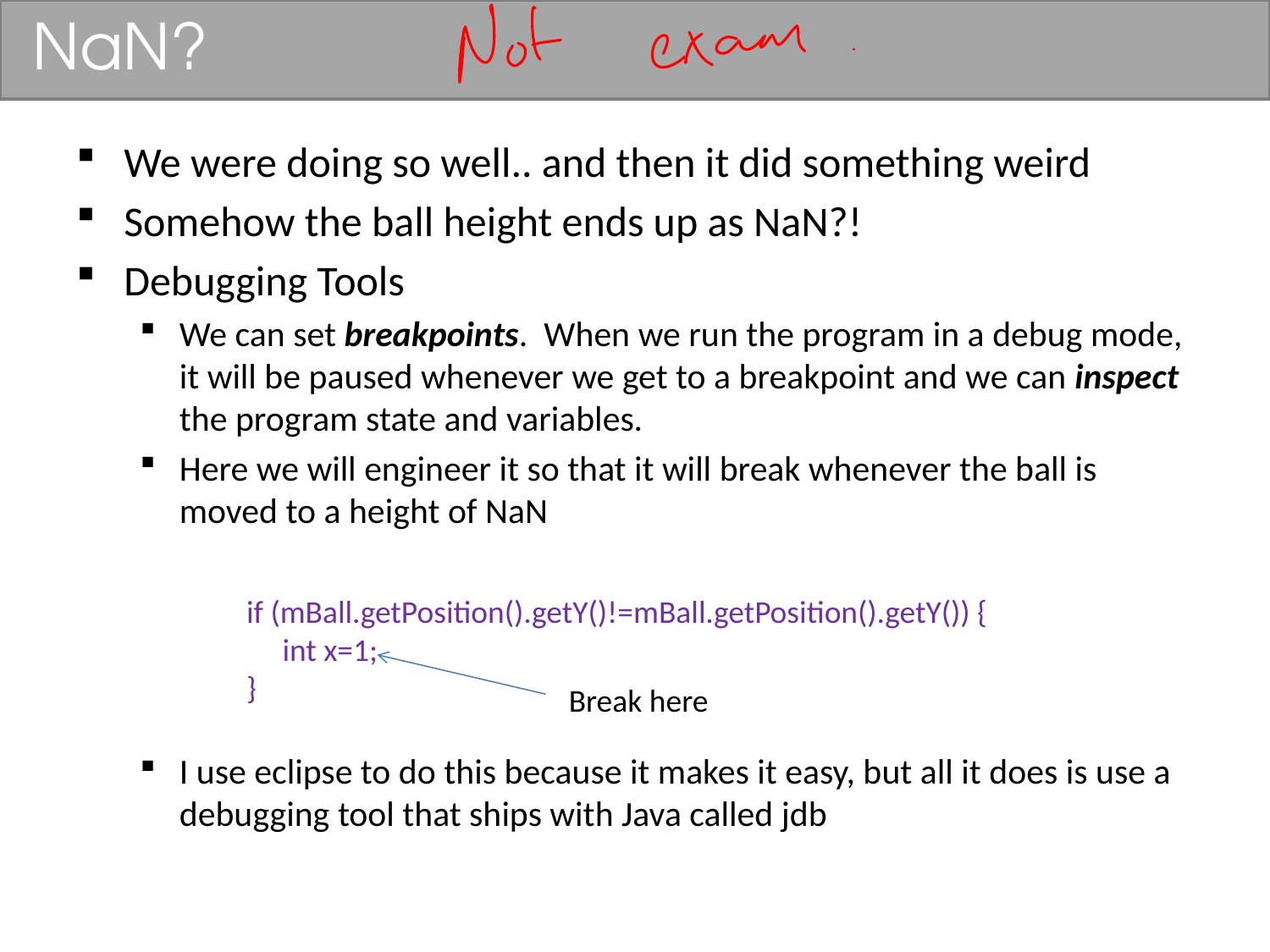

# NaN?
We were doing so well.. and then it did something weird
Somehow the ball height ends up as NaN?!
Debugging Tools
We can set breakpoints.  When we run the program in a debug mode, it will be paused whenever we get to a breakpoint and we can inspect the program state and variables.
Here we will engineer it so that it will break whenever the ball is moved to a height of NaN
I use eclipse to do this because it makes it easy, but all it does is use a debugging tool that ships with Java called jdb
if (mBall.getPosition().getY()!=mBall.getPosition().getY()) {
     int x=1;
}
Break here